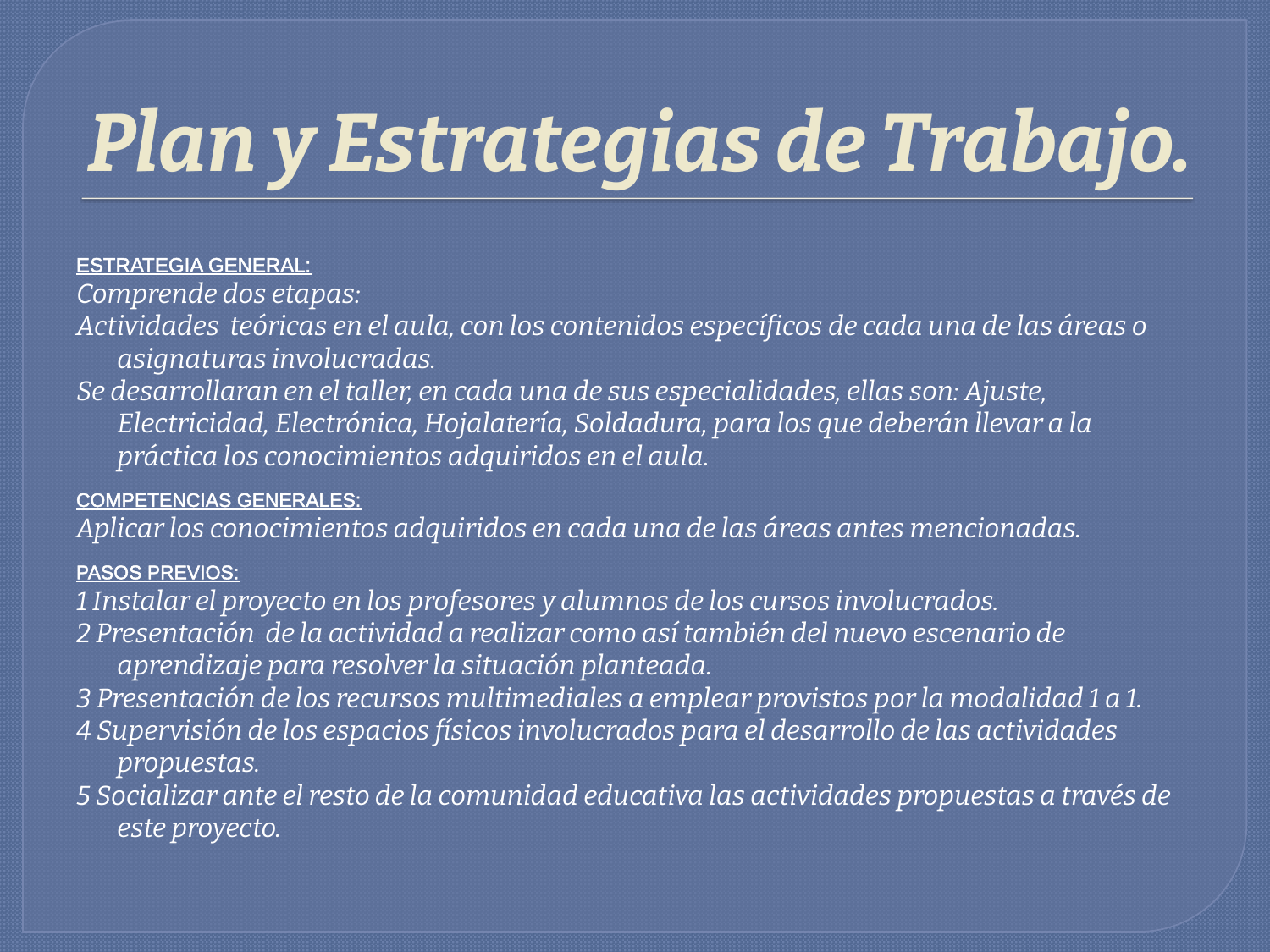

# Plan y Estrategias de Trabajo.
ESTRATEGIA GENERAL:
Comprende dos etapas:
Actividades  teóricas en el aula, con los contenidos específicos de cada una de las áreas o asignaturas involucradas.
Se desarrollaran en el taller, en cada una de sus especialidades, ellas son: Ajuste, Electricidad, Electrónica, Hojalatería, Soldadura, para los que deberán llevar a la práctica los conocimientos adquiridos en el aula.
COMPETENCIAS GENERALES:
Aplicar los conocimientos adquiridos en cada una de las áreas antes mencionadas.
PASOS PREVIOS:
1 Instalar el proyecto en los profesores y alumnos de los cursos involucrados.
2 Presentación  de la actividad a realizar como así también del nuevo escenario de aprendizaje para resolver la situación planteada.
3 Presentación de los recursos multimediales a emplear provistos por la modalidad 1 a 1.
4 Supervisión de los espacios físicos involucrados para el desarrollo de las actividades propuestas.
5 Socializar ante el resto de la comunidad educativa las actividades propuestas a través de este proyecto.